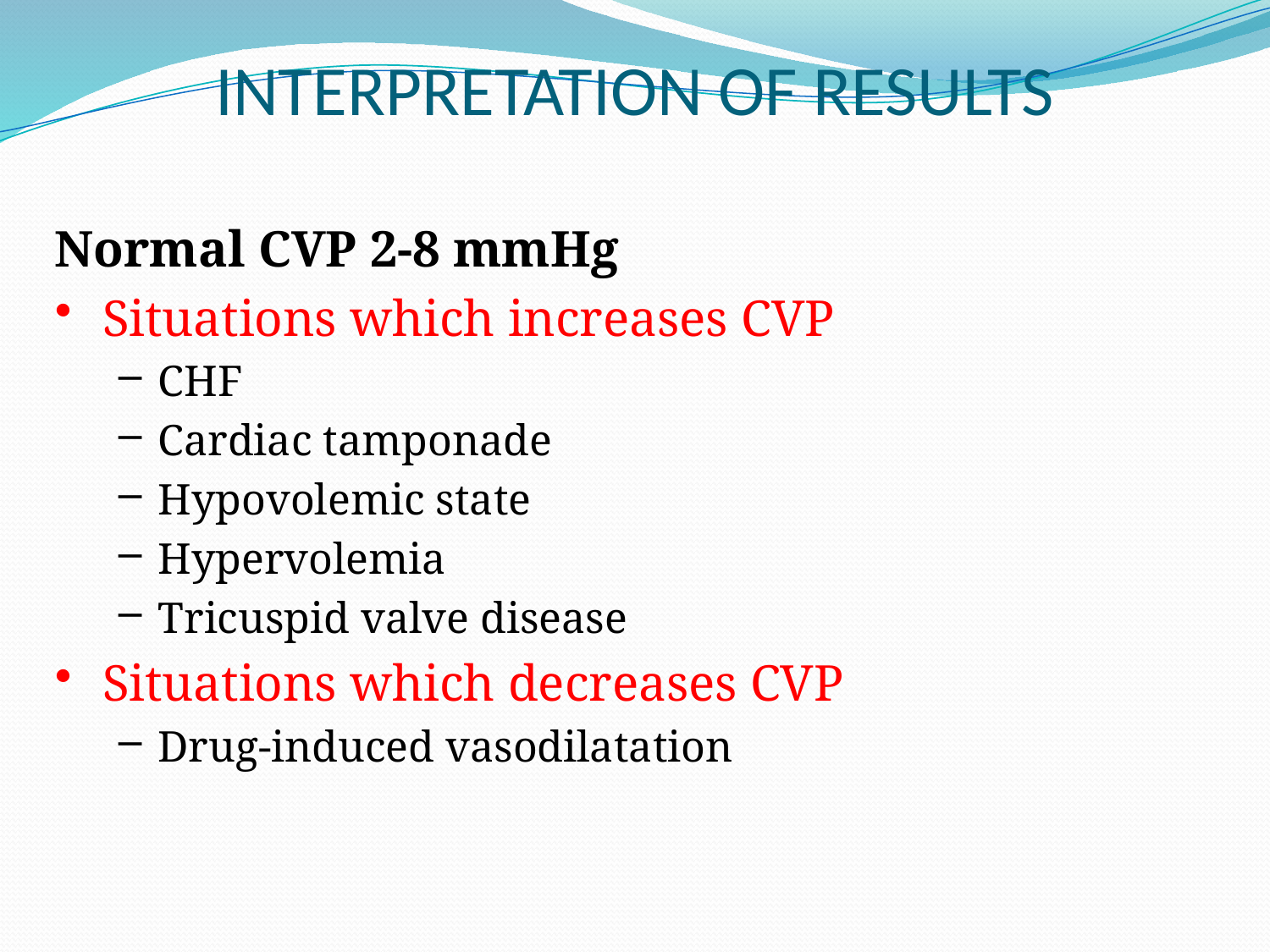

INTERPRETATION OF RESULTS
Normal CVP 2-8 mmHg
Situations which increases CVP
CHF
Cardiac tamponade
Hypovolemic state
Hypervolemia
Tricuspid valve disease
Situations which decreases CVP
Drug-induced vasodilatation